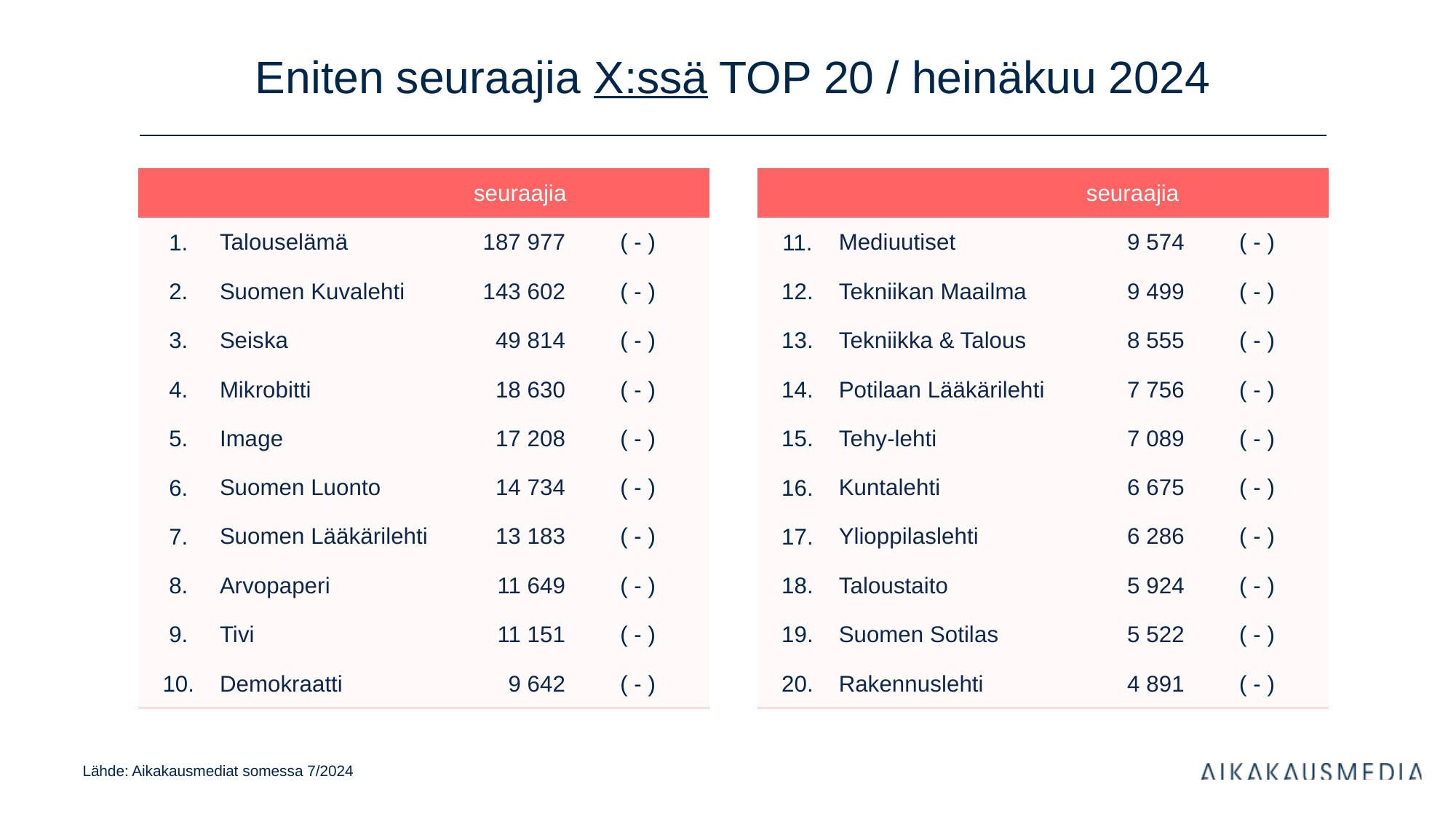

# Eniten seuraajia X:ssä TOP 20 / heinäkuu 2024
|  |  | seuraajia |  |
| --- | --- | --- | --- |
| 1. | Talouselämä | 187 977 | ( - ) |
| 2. | Suomen Kuvalehti | 143 602 | ( - ) |
| 3. | Seiska | 49 814 | ( - ) |
| 4. | Mikrobitti | 18 630 | ( - ) |
| 5. | Image | 17 208 | ( - ) |
| 6. | Suomen Luonto | 14 734 | ( - ) |
| 7. | Suomen Lääkärilehti | 13 183 | ( - ) |
| 8. | Arvopaperi | 11 649 | ( - ) |
| 9. | Tivi | 11 151 | ( - ) |
| 10. | Demokraatti | 9 642 | ( - ) |
|  |  | seuraajia |  |
| --- | --- | --- | --- |
| 11. | Mediuutiset | 9 574 | ( - ) |
| 12. | Tekniikan Maailma | 9 499 | ( - ) |
| 13. | Tekniikka & Talous | 8 555 | ( - ) |
| 14. | Potilaan Lääkärilehti | 7 756 | ( - ) |
| 15. | Tehy-lehti | 7 089 | ( - ) |
| 16. | Kuntalehti | 6 675 | ( - ) |
| 17. | Ylioppilaslehti | 6 286 | ( - ) |
| 18. | Taloustaito | 5 924 | ( - ) |
| 19. | Suomen Sotilas | 5 522 | ( - ) |
| 20. | Rakennuslehti | 4 891 | ( - ) |